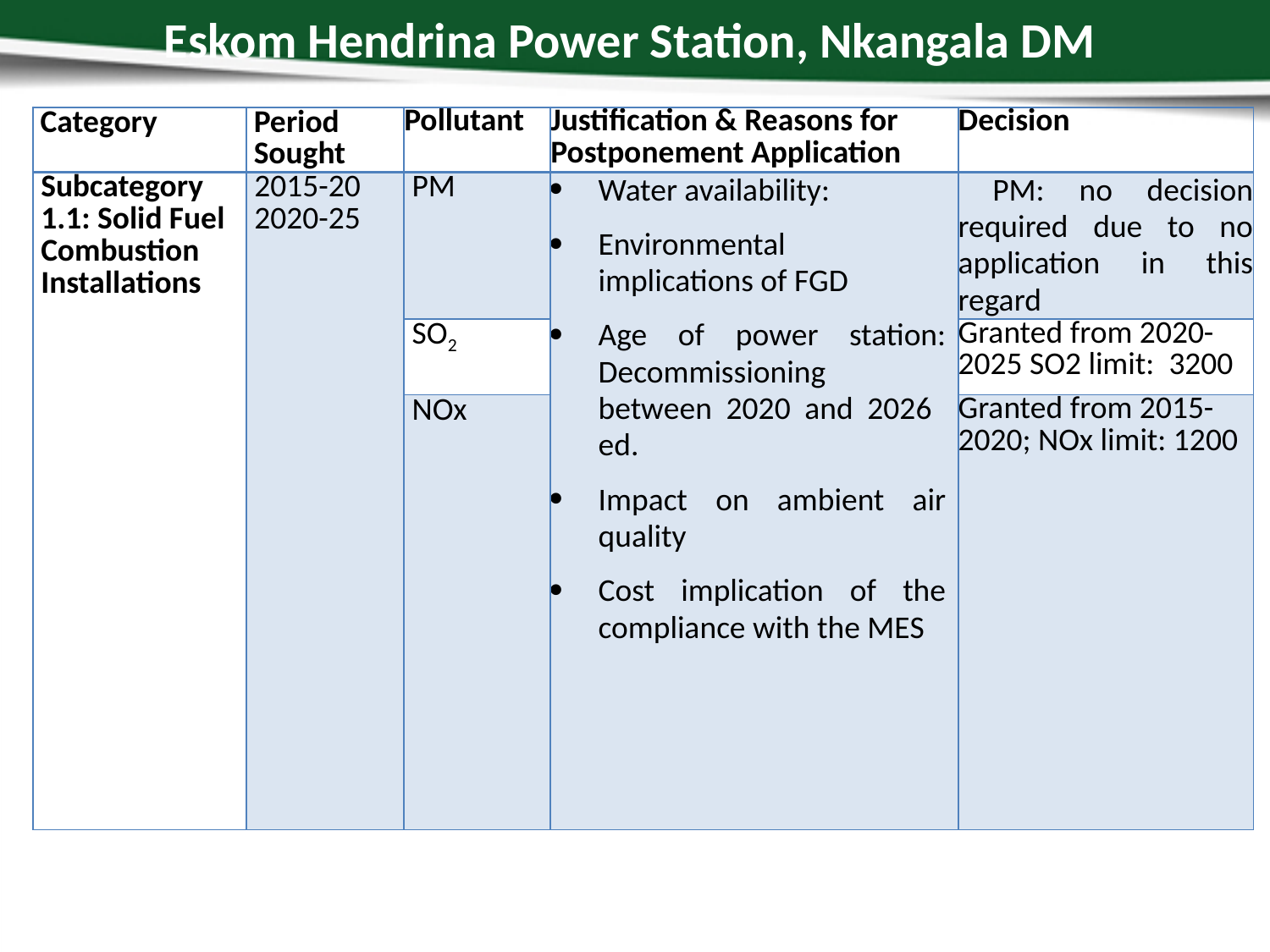

# Eskom Hendrina Power Station, Nkangala DM
| Category | Period Sought | Pollutant | Justification & Reasons for Postponement Application | Decision |
| --- | --- | --- | --- | --- |
| Subcategory 1.1: Solid Fuel Combustion Installations | 2015-20 2020-25 | PM | Water availability: Environmental implications of FGD Age of power station: Decommissioning between 2020 and 2026 ed. Impact on ambient air quality Cost implication of the compliance with the MES | PM: no decision required due to no application in this regard |
|  |  | SO2 |  | Granted from 2020-2025 SO2 limit: 3200 |
|  |  | NOx |  | Granted from 2015-2020; NOx limit: 1200 |